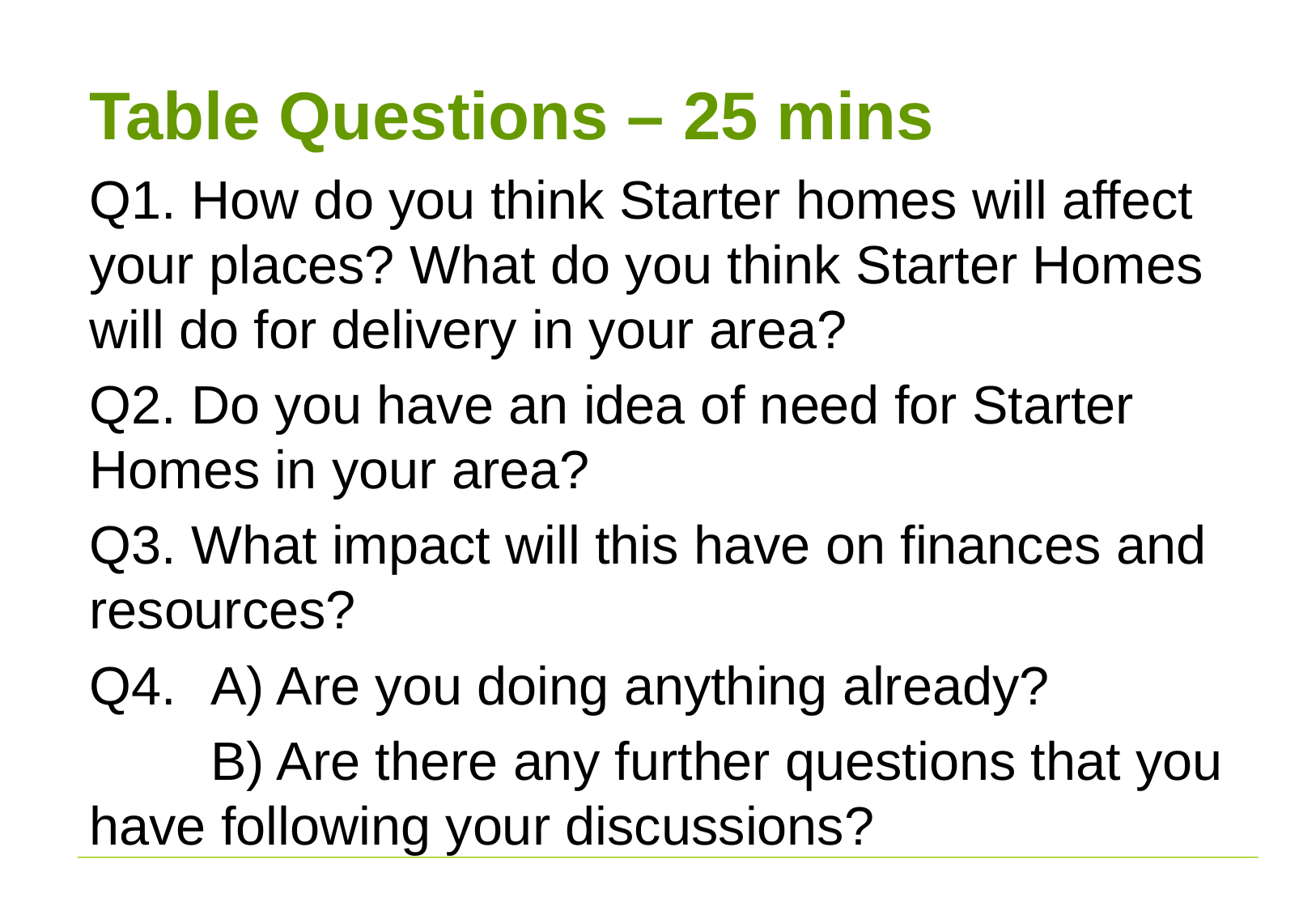

# Table Questions – 25 mins
Q1. How do you think Starter homes will affect your places? What do you think Starter Homes will do for delivery in your area?
Q2. Do you have an idea of need for Starter Homes in your area?
Q3. What impact will this have on finances and resources?
Q4. 	A) Are you doing anything already?
	B) Are there any further questions that you have following your discussions?